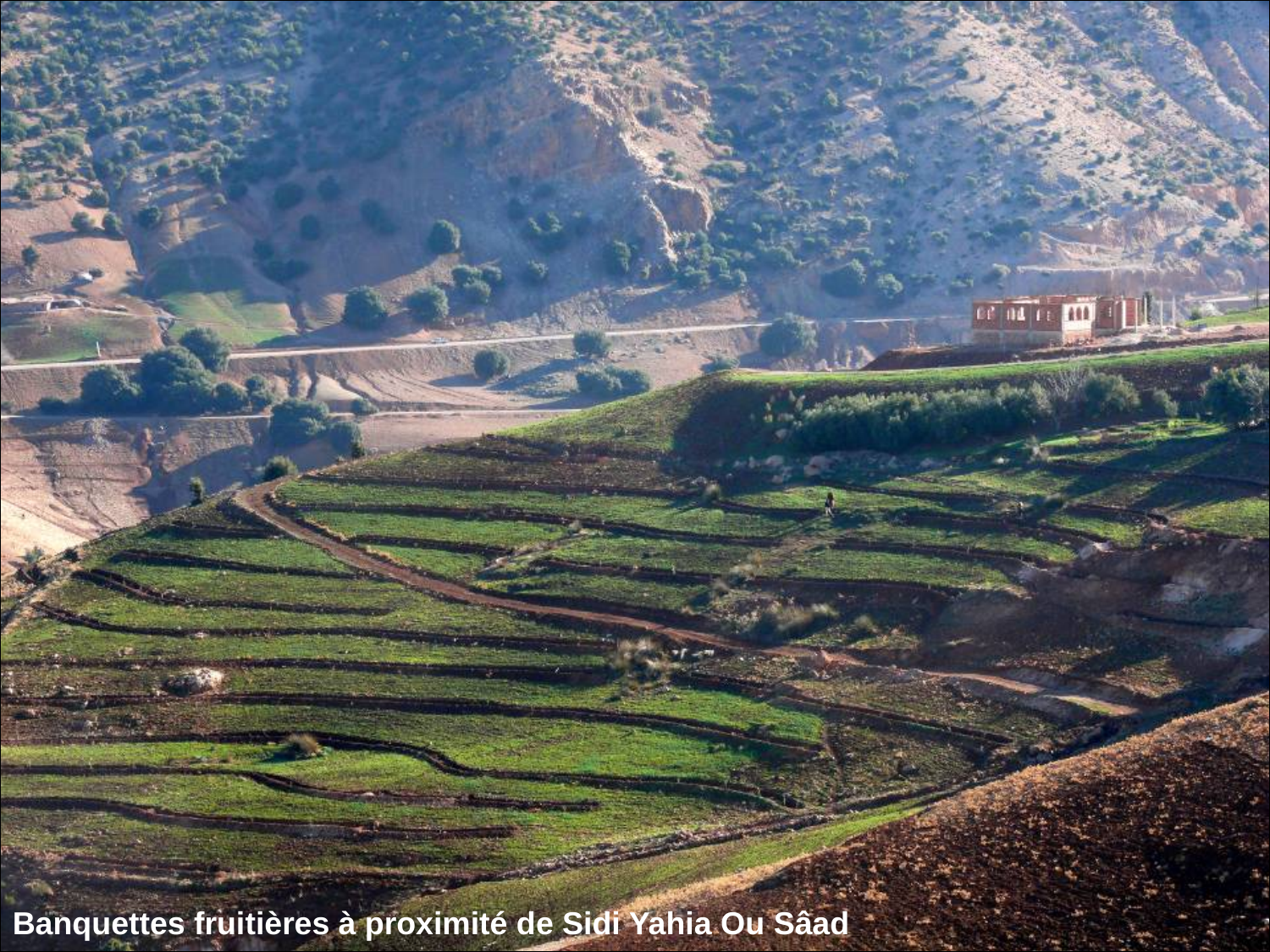

# Banquettes fruitières à proximité de Sidi Yahia Ou Sâad.
Banquettes fruitières à proximité de Sidi Yahia Ou Sâad